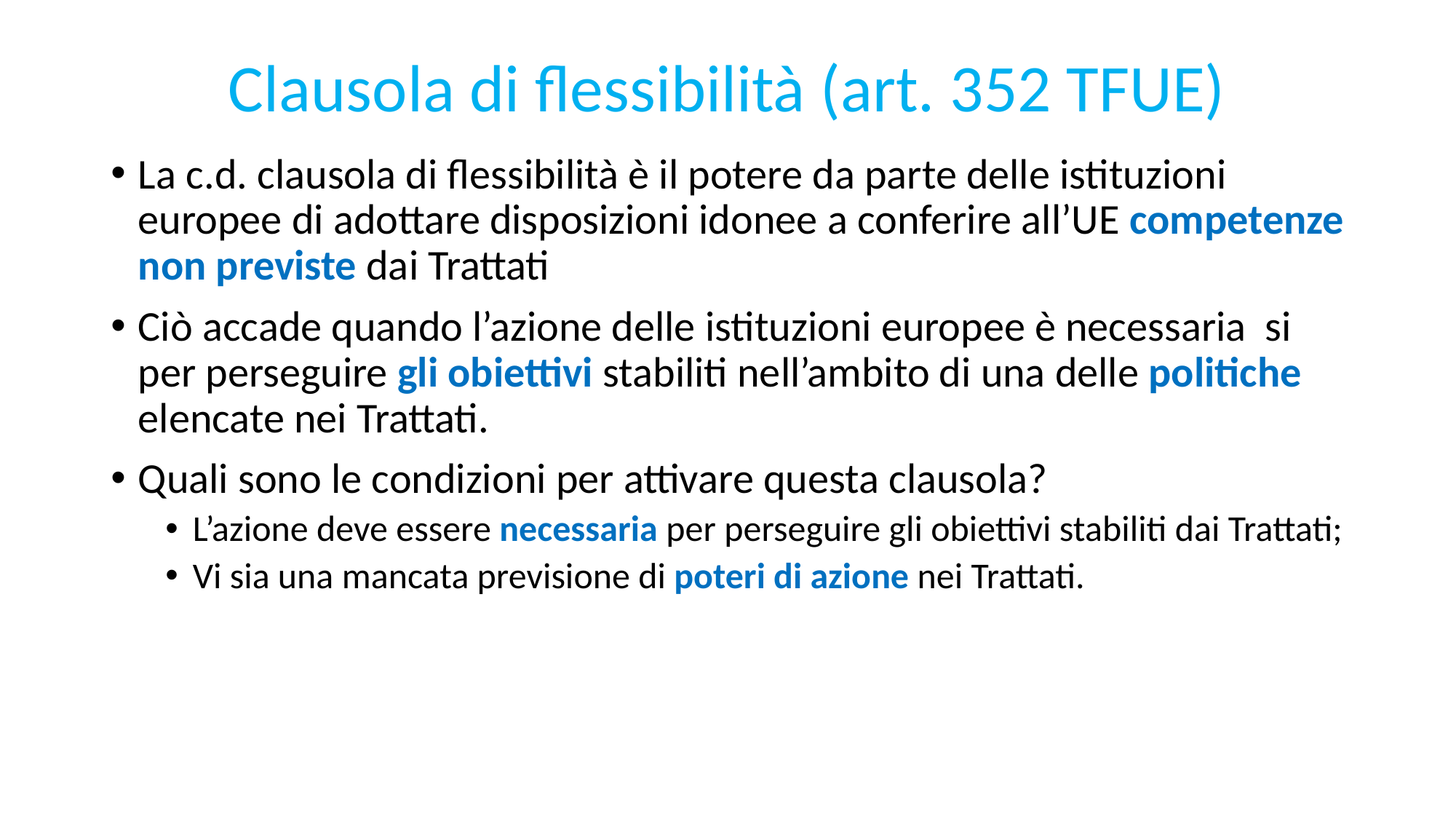

# Clausola di flessibilità (art. 352 TFUE)
La c.d. clausola di flessibilità è il potere da parte delle istituzioni europee di adottare disposizioni idonee a conferire all’UE competenze non previste dai Trattati
Ciò accade quando l’azione delle istituzioni europee è necessaria  si per perseguire gli obiettivi stabiliti nell’ambito di una delle politiche elencate nei Trattati.
Quali sono le condizioni per attivare questa clausola?
L’azione deve essere necessaria per perseguire gli obiettivi stabiliti dai Trattati;
Vi sia una mancata previsione di poteri di azione nei Trattati.